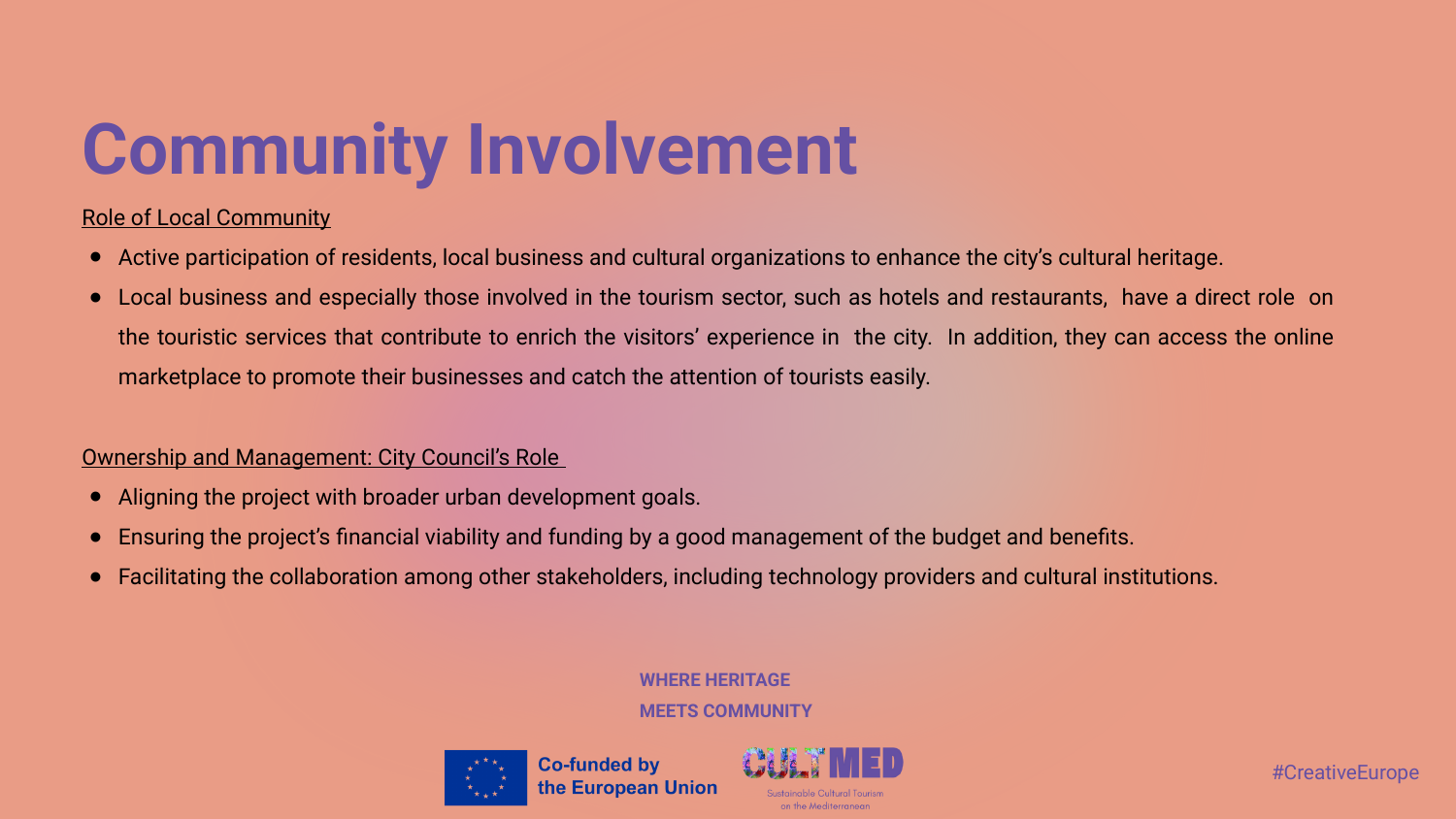

Community Involvement
Role of Local Community
Active participation of residents, local business and cultural organizations to enhance the city’s cultural heritage.
Local business and especially those involved in the tourism sector, such as hotels and restaurants,  have a direct role  on the touristic services that contribute to enrich the visitors’ experience in  the city.  In addition, they can access the online marketplace to promote their businesses and catch the attention of tourists easily.

Ownership and Management: City Council’s Role
Aligning the project with broader urban development goals.
Ensuring the project’s financial viability and funding by a good management of the budget and benefits.
Facilitating the collaboration among other stakeholders, including technology providers and cultural institutions.

WHERE HERITAGE
MEETS COMMUNITY

#CreativeEurope